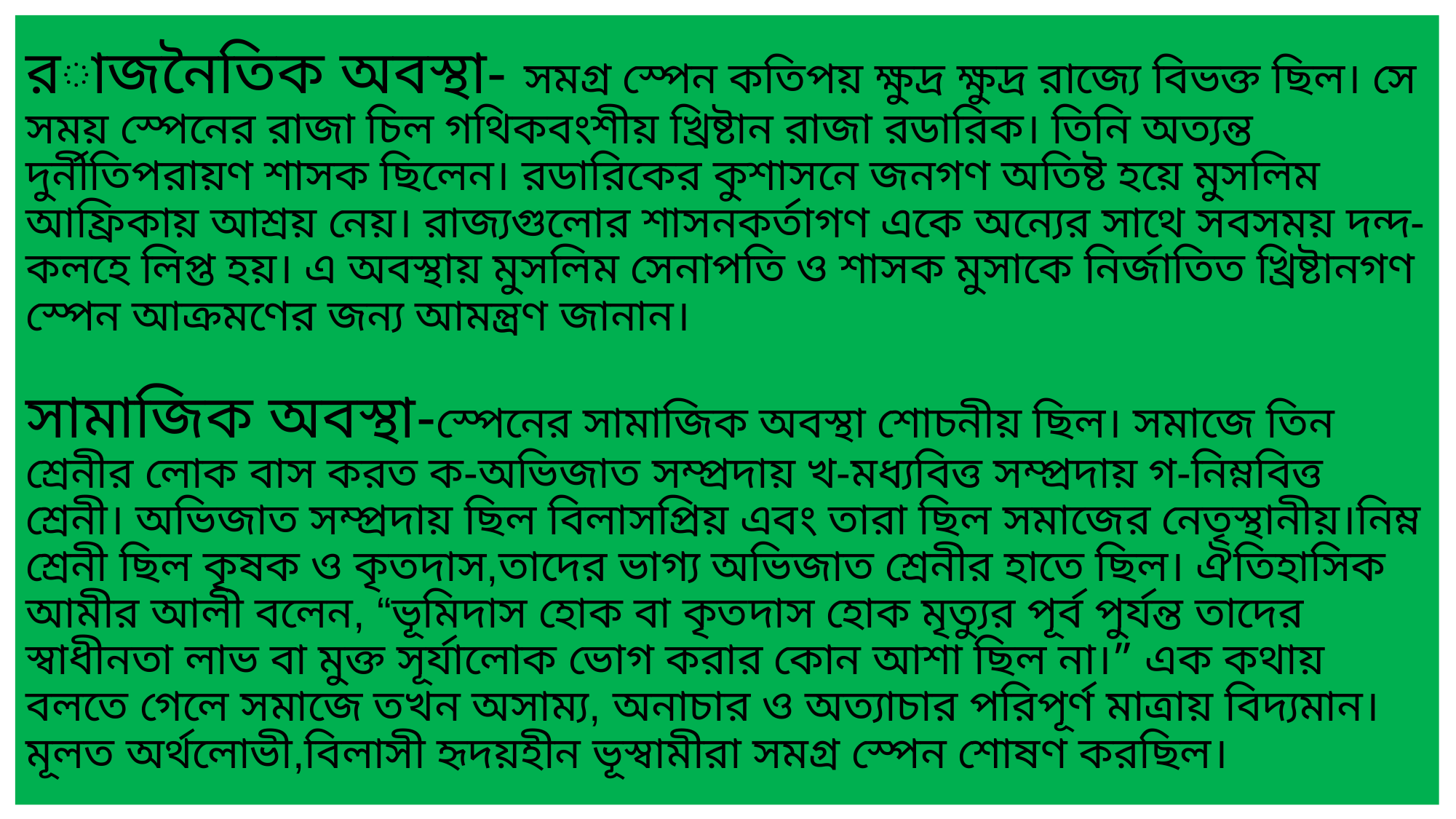

# রাজনৈতিক অবস্থা- সমগ্র স্পেন কতিপয় ক্ষুদ্র ক্ষুদ্র রাজ্যে বিভক্ত ছিল। সে সময় স্পেনের রাজা চিল গথিকবংশীয় খ্রিষ্টান রাজা রডারিক। তিনি অত্যন্ত দুর্নীতিপরায়ণ শাসক ছিলেন। রডারিকের কুশাসনে জনগণ অতিষ্ট হয়ে মুসলিম আফ্রিকায় আশ্রয় নেয়। রাজ্যগুলোর শাসনকর্তাগণ একে অন্যের সাথে সবসময় দন্দ-কলহে লিপ্ত হয়। এ অবস্থায় মুসলিম সেনাপতি ও শাসক মুসাকে নির্জাতিত খ্রিষ্টানগণ স্পেন আক্রমণের জন্য আমন্ত্রণ জানান। সামাজিক অবস্থা-স্পেনের সামাজিক অবস্থা শোচনীয় ছিল। সমাজে তিন শ্রেনীর লোক বাস করত ক-অভিজাত সম্প্রদায় খ-মধ্যবিত্ত সম্প্রদায় গ-নিম্নবিত্ত শ্রেনী। অভিজাত সম্প্রদায় ছিল বিলাসপ্রিয় এবং তারা ছিল সমাজের নেতৃস্থানীয়।নিম্ন শ্রেনী ছিল কৃষক ও কৃতদাস,তাদের ভাগ্য অভিজাত শ্রেনীর হাতে ছিল। ঐতিহাসিক আমীর আলী বলেন, “ভূমিদাস হোক বা কৃতদাস হোক মৃত্যুর পূর্ব পুর্যন্ত তাদের স্বাধীনতা লাভ বা মুক্ত সূর্যালোক ভোগ করার কোন আশা ছিল না।” এক কথায় বলতে গেলে সমাজে তখন অসাম্য, অনাচার ও অত্যাচার পরিপূর্ণ মাত্রায় বিদ্যমান। মূলত অর্থলোভী,বিলাসী হৃদয়হীন ভূস্বামীরা সমগ্র স্পেন শোষণ করছিল।